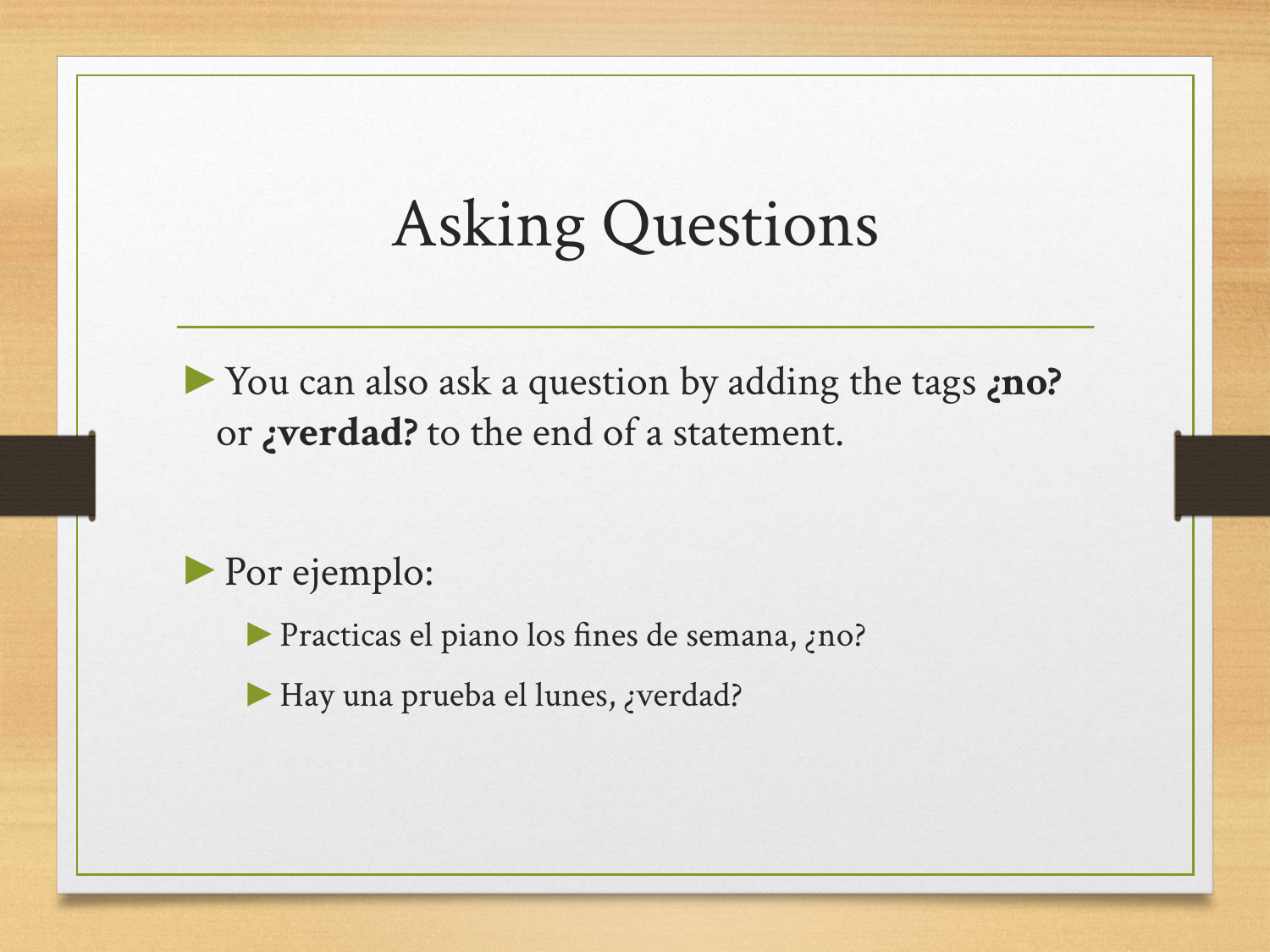

# Asking Questions
You can also ask a question by adding the tags ¿no? or ¿verdad? to the end of a statement.

Por ejemplo:
Practicas el piano los fines de semana, ¿no?
Hay una prueba el lunes, ¿verdad?